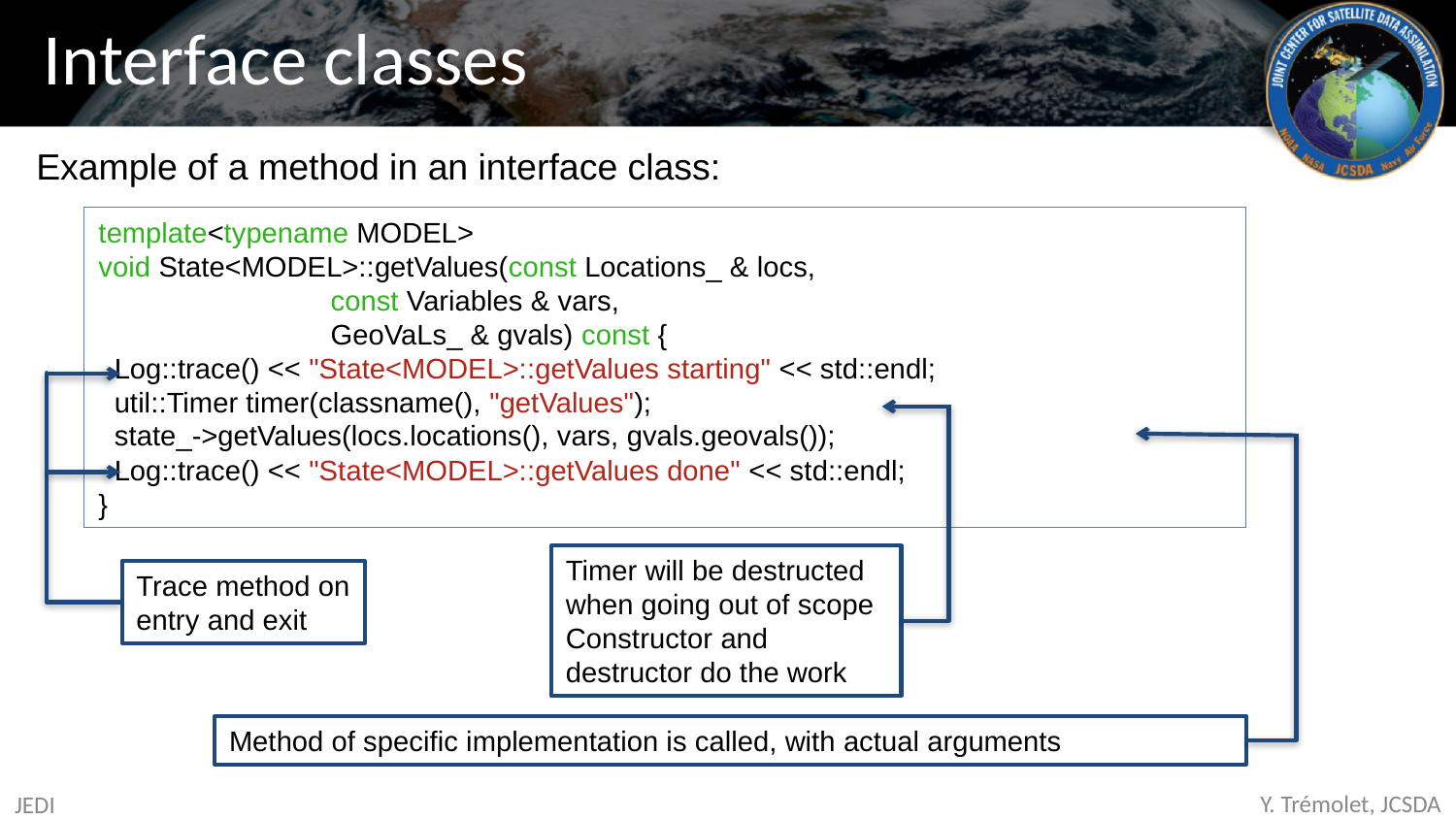

# Interface classes
Example of a method in an interface class:
template<typename MODEL>
void State<MODEL>::getValues(const Locations_ & locs,
                             const Variables & vars,
                             GeoVaLs_ & gvals) const {
  Log::trace() << "State<MODEL>::getValues starting" << std::endl;
  util::Timer timer(classname(), "getValues");
  state_->getValues(locs.locations(), vars, gvals.geovals());
  Log::trace() << "State<MODEL>::getValues done" << std::endl;
}
Trace method on
entry and exit
Timer will be destructed
when going out of scope
Constructor and
destructor do the work
Method of specific implementation is called, with actual arguments
JEDI
Y. Trémolet, JCSDA